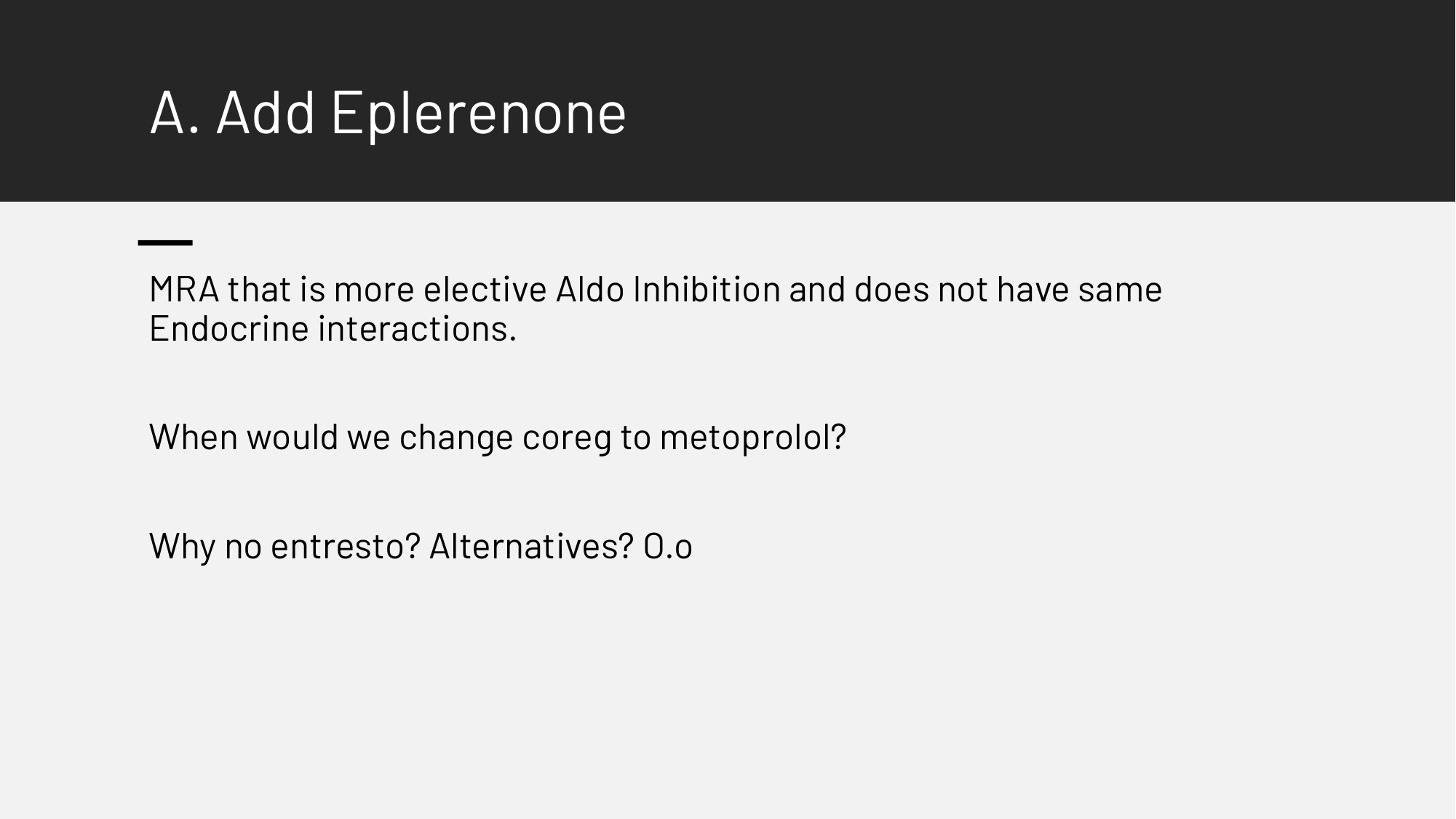

# A. Add Eplerenone

MRA that is more elective Aldo Inhibition and does not have same Endocrine interactions.

When would we change coreg to metoprolol?

Why no entresto? Alternatives? O.o